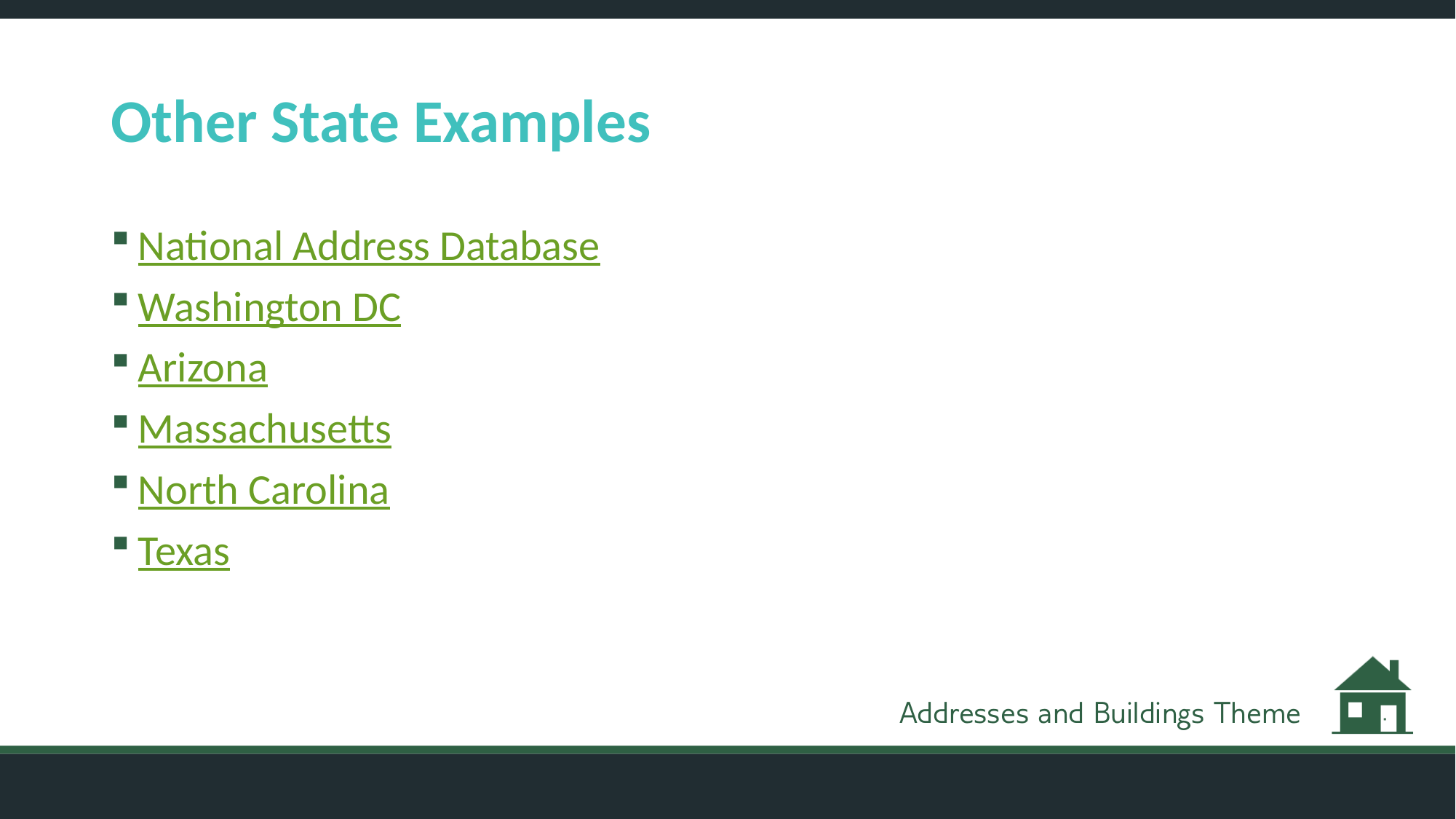

# Other State Examples
National Address Database
Washington DC
Arizona
Massachusetts
North Carolina
Texas